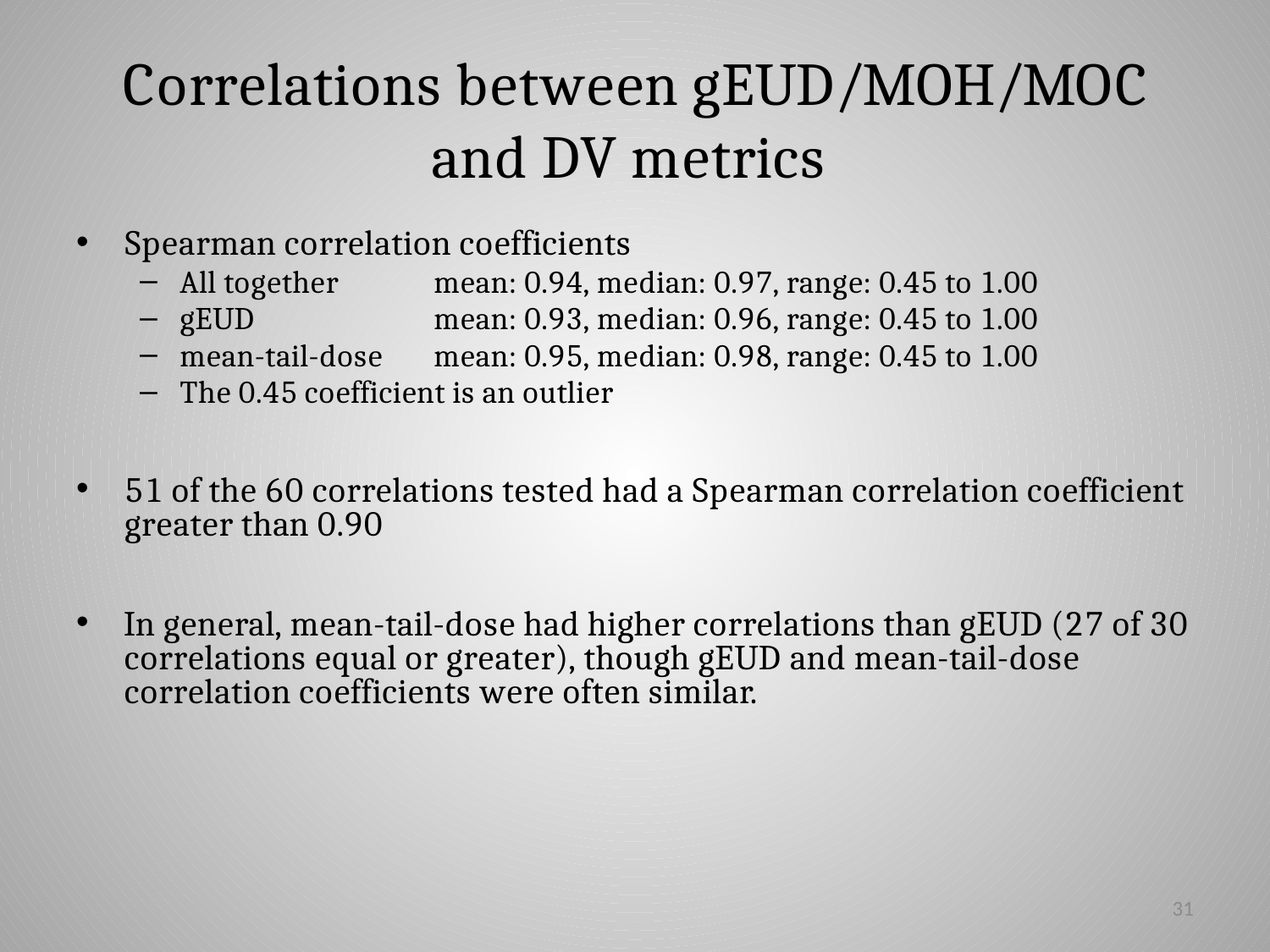

# Correlations between gEUD/MOH/MOC and DV metrics
Spearman correlation coefficients
All together	mean: 0.94, median: 0.97, range: 0.45 to 1.00
gEUD 		mean: 0.93, median: 0.96, range: 0.45 to 1.00
mean-tail-dose 	mean: 0.95, median: 0.98, range: 0.45 to 1.00
The 0.45 coefficient is an outlier

51 of the 60 correlations tested had a Spearman correlation coefficient greater than 0.90

In general, mean-tail-dose had higher correlations than gEUD (27 of 30 correlations equal or greater), though gEUD and mean-tail-dose correlation coefficients were often similar.
31